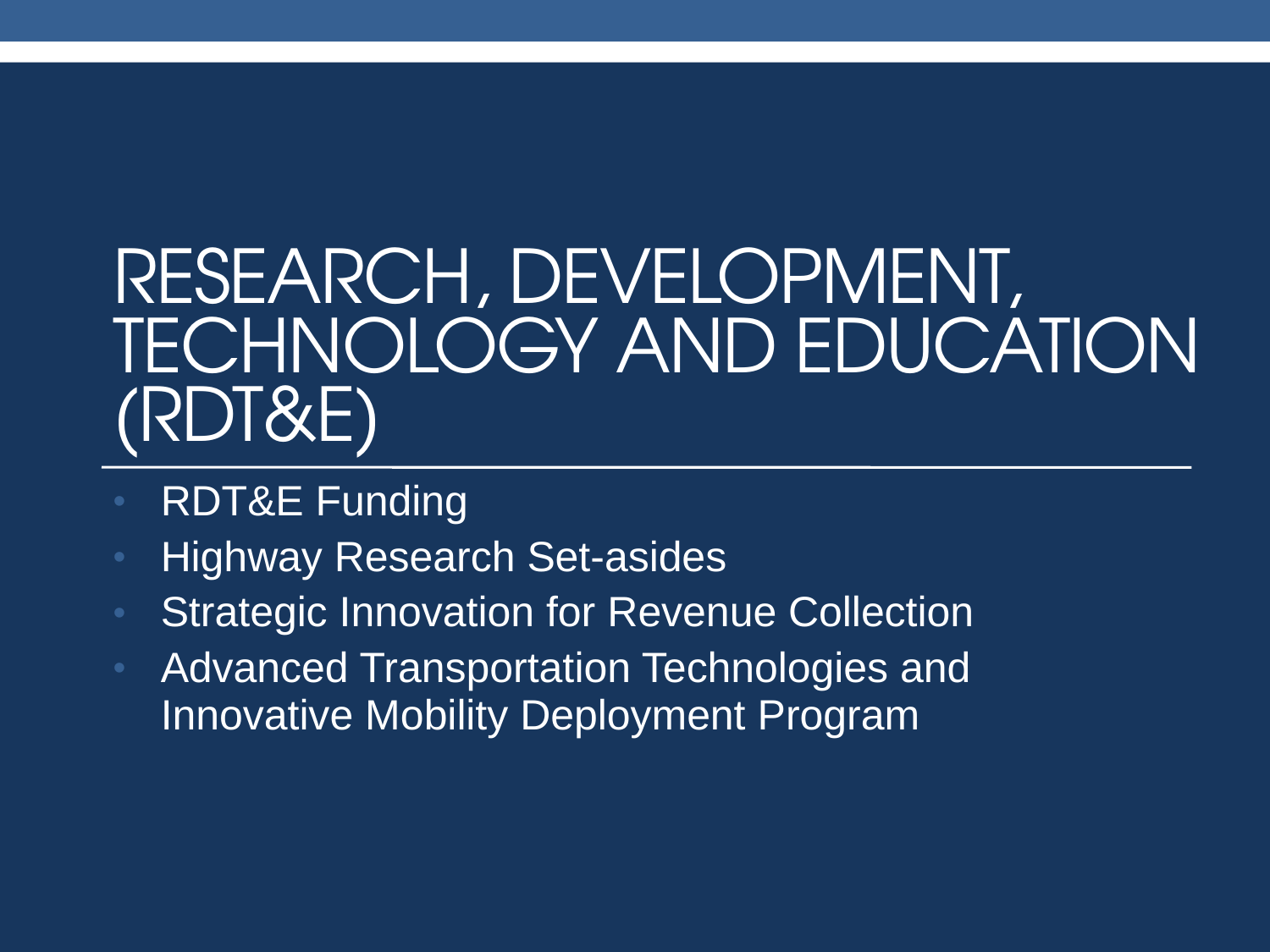

# Research, development, technology and education (RDT&E)
RDT&E Funding
Highway Research Set-asides
Strategic Innovation for Revenue Collection
Advanced Transportation Technologies and Innovative Mobility Deployment Program